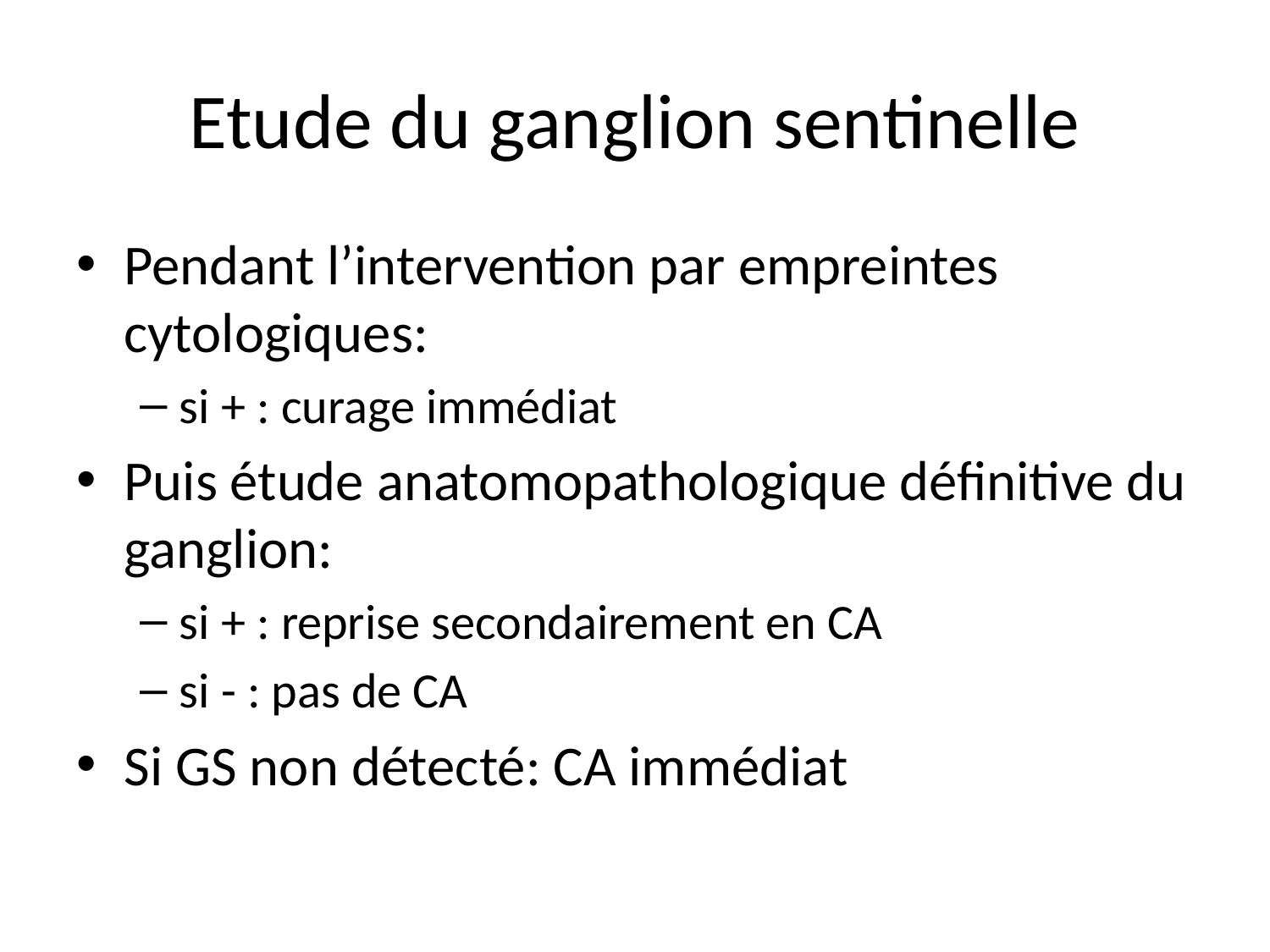

# Etude du ganglion sentinelle
Pendant l’intervention par empreintes cytologiques:
si + : curage immédiat
Puis étude anatomopathologique définitive du ganglion:
si + : reprise secondairement en CA
si - : pas de CA
Si GS non détecté: CA immédiat